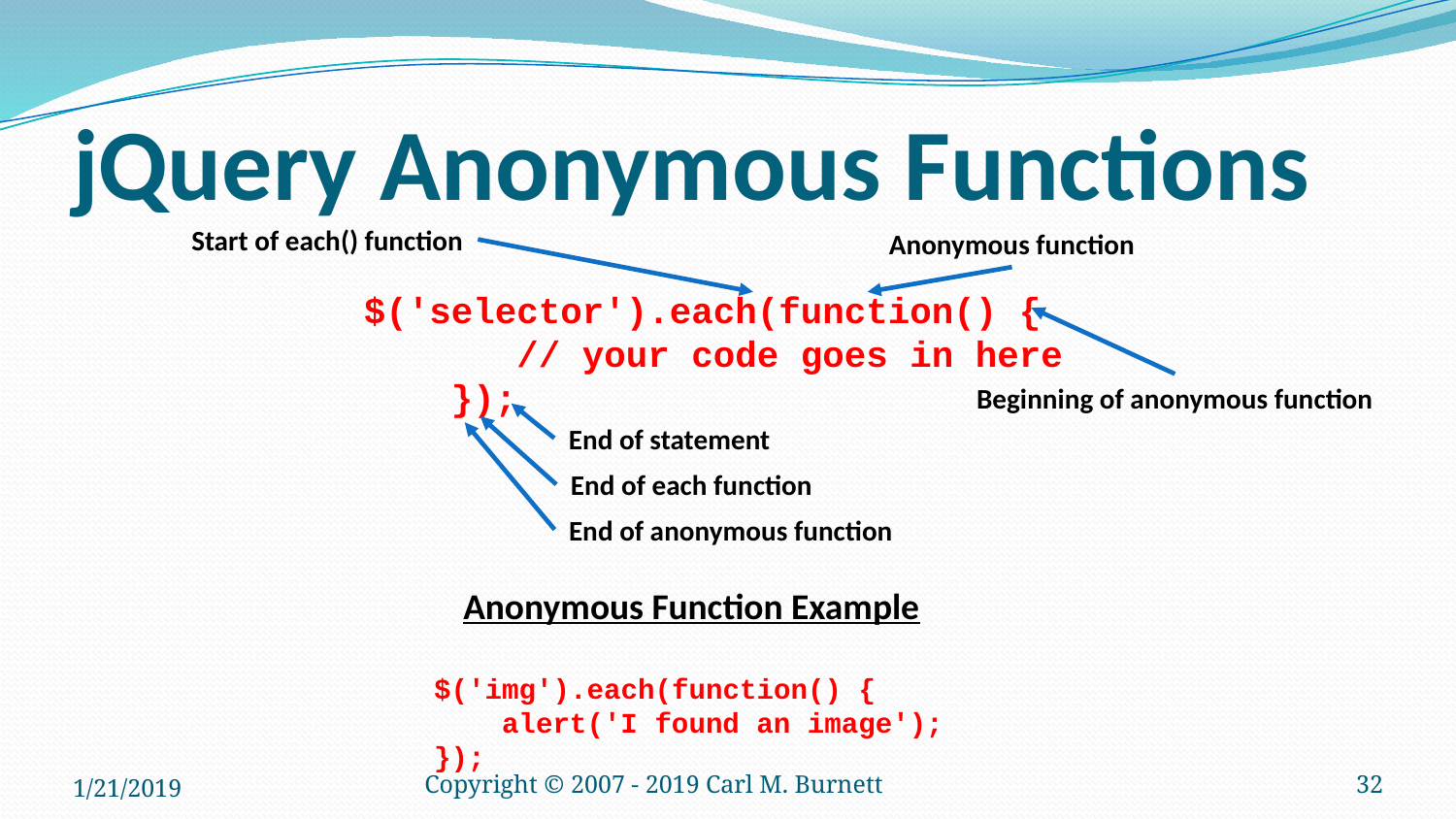

# jQuery Anonymous Functions
Start of each() function
Anonymous function
 $('selector').each(function() {
        // your code goes in here
     });
Beginning of anonymous function
End of statement
End of each function
End of anonymous function
Anonymous Function Example

$('img').each(function() {
    alert('I found an image');
});
1/21/2019
Copyright © 2007 - 2019 Carl M. Burnett
32